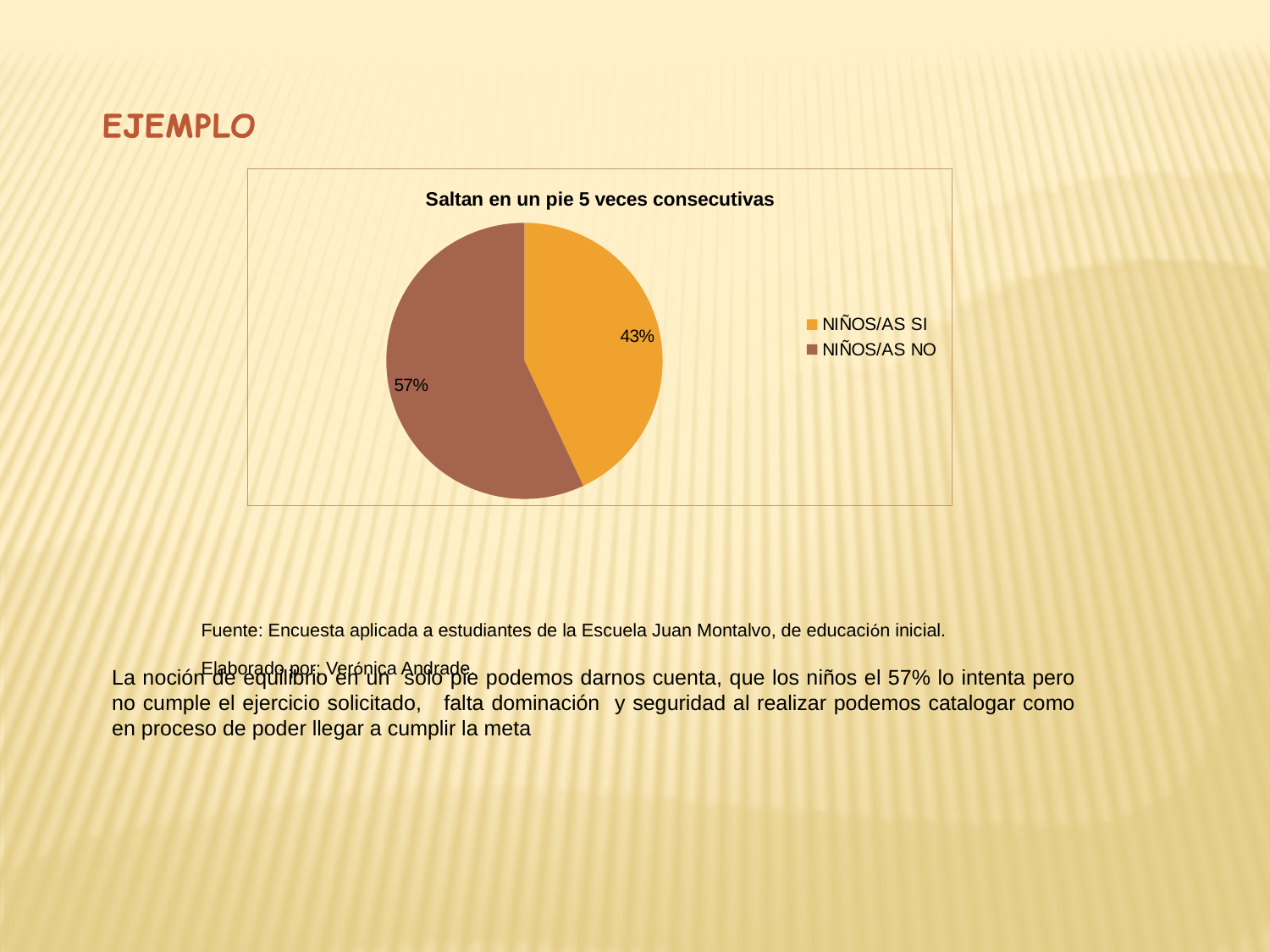

EJEMPLO

### Chart: Saltan en un pie 5 veces consecutivas

| Category | Ventas |
|---|---|
| NIÑOS/AS SI | 43.0 |
| NIÑOS/AS NO | 57.0 |

Fuente: Encuesta aplicada a estudiantes de la Escuela Juan Montalvo, de educación inicial.
Elaborado por: Verónica Andrade.

La noción de equilibrio en un  solo pie podemos darnos cuenta, que los niños el 57% lo intenta pero no cumple el ejercicio solicitado,   falta dominación  y seguridad al realizar podemos catalogar como en proceso de poder llegar a cumplir la meta